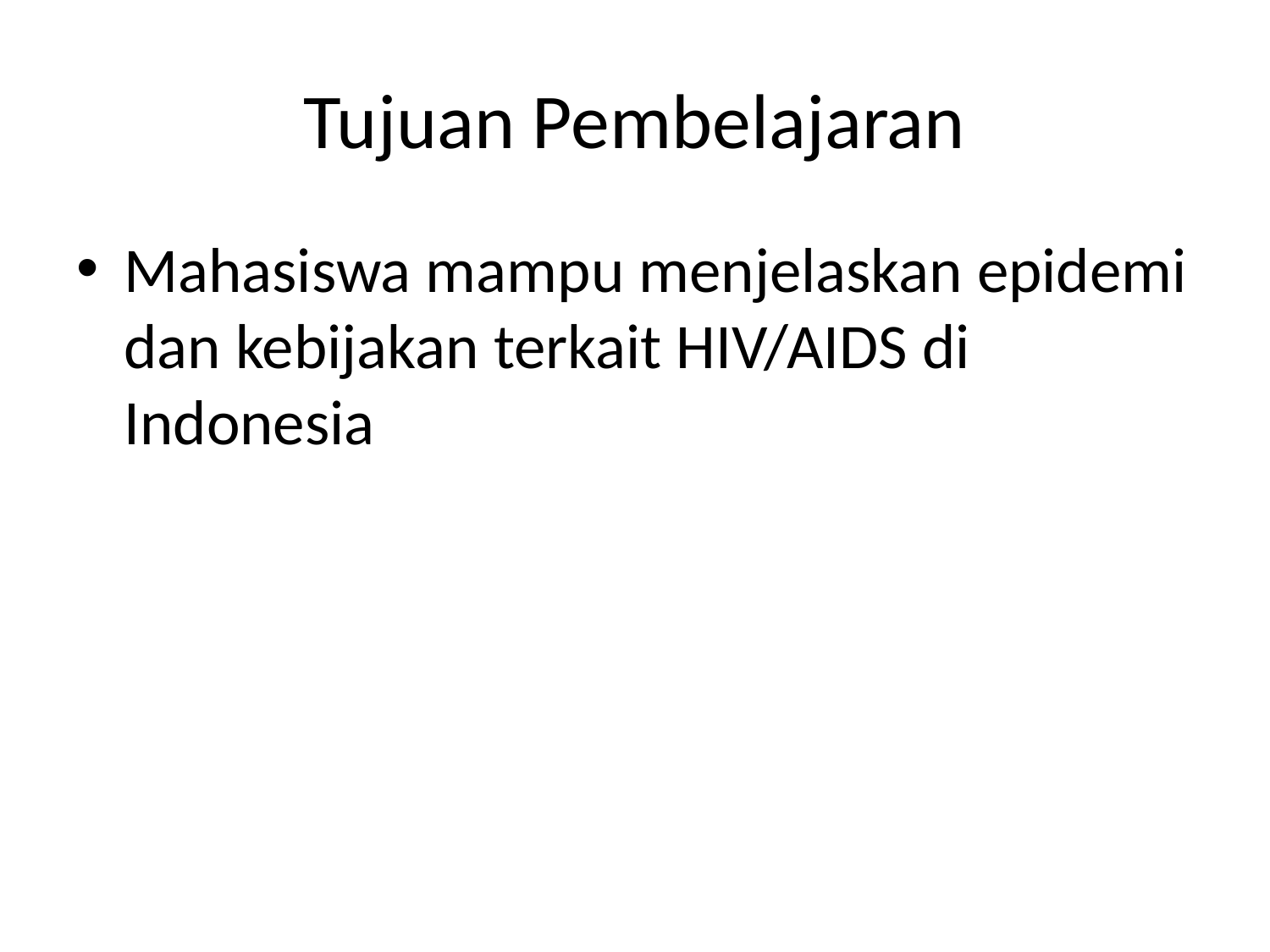

# Tujuan Pembelajaran
Mahasiswa mampu menjelaskan epidemi dan kebijakan terkait HIV/AIDS di Indonesia